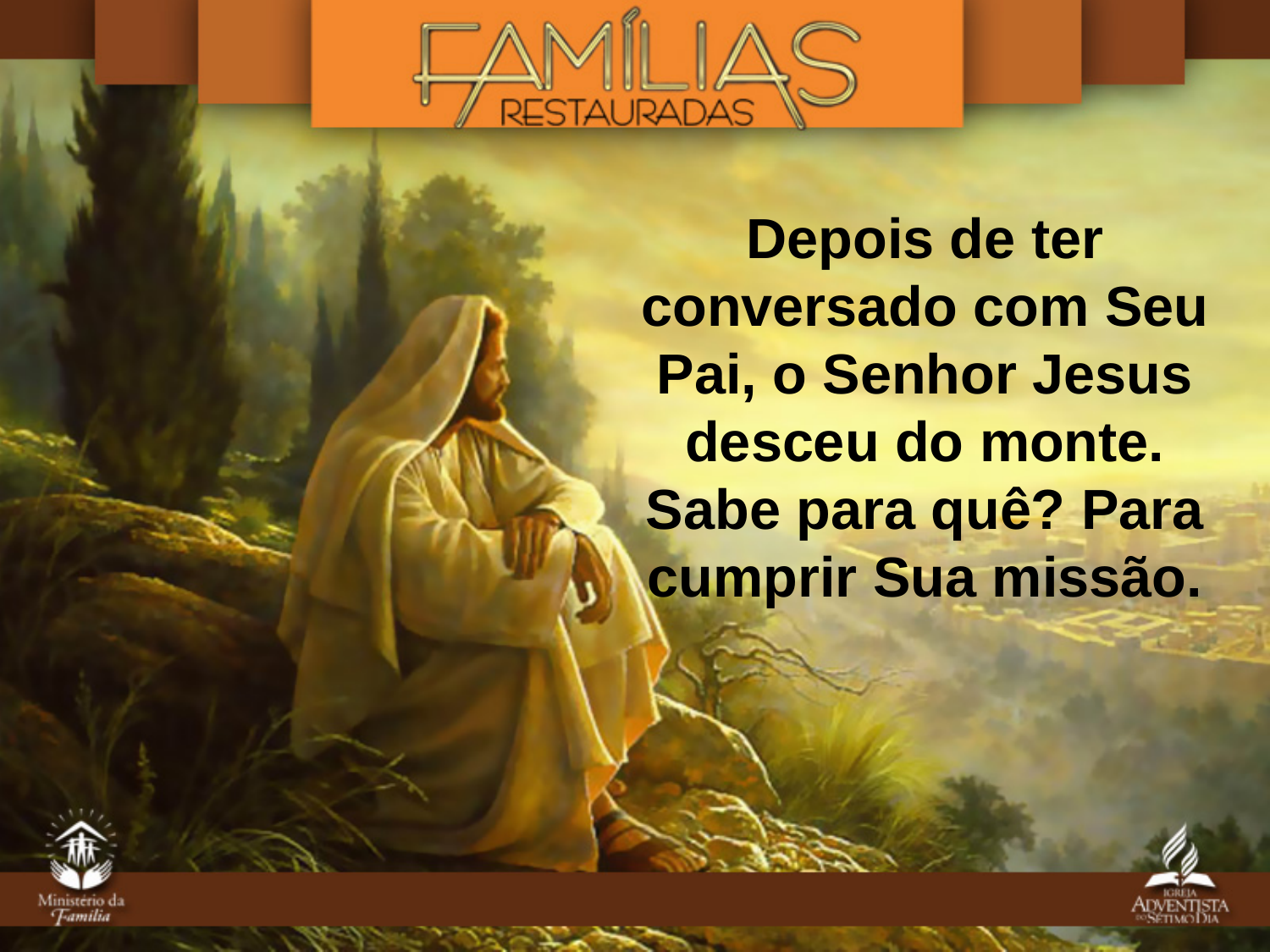

Depois de ter conversado com Seu Pai, o Senhor Jesus desceu do monte. Sabe para quê? Para cumprir Sua missão.